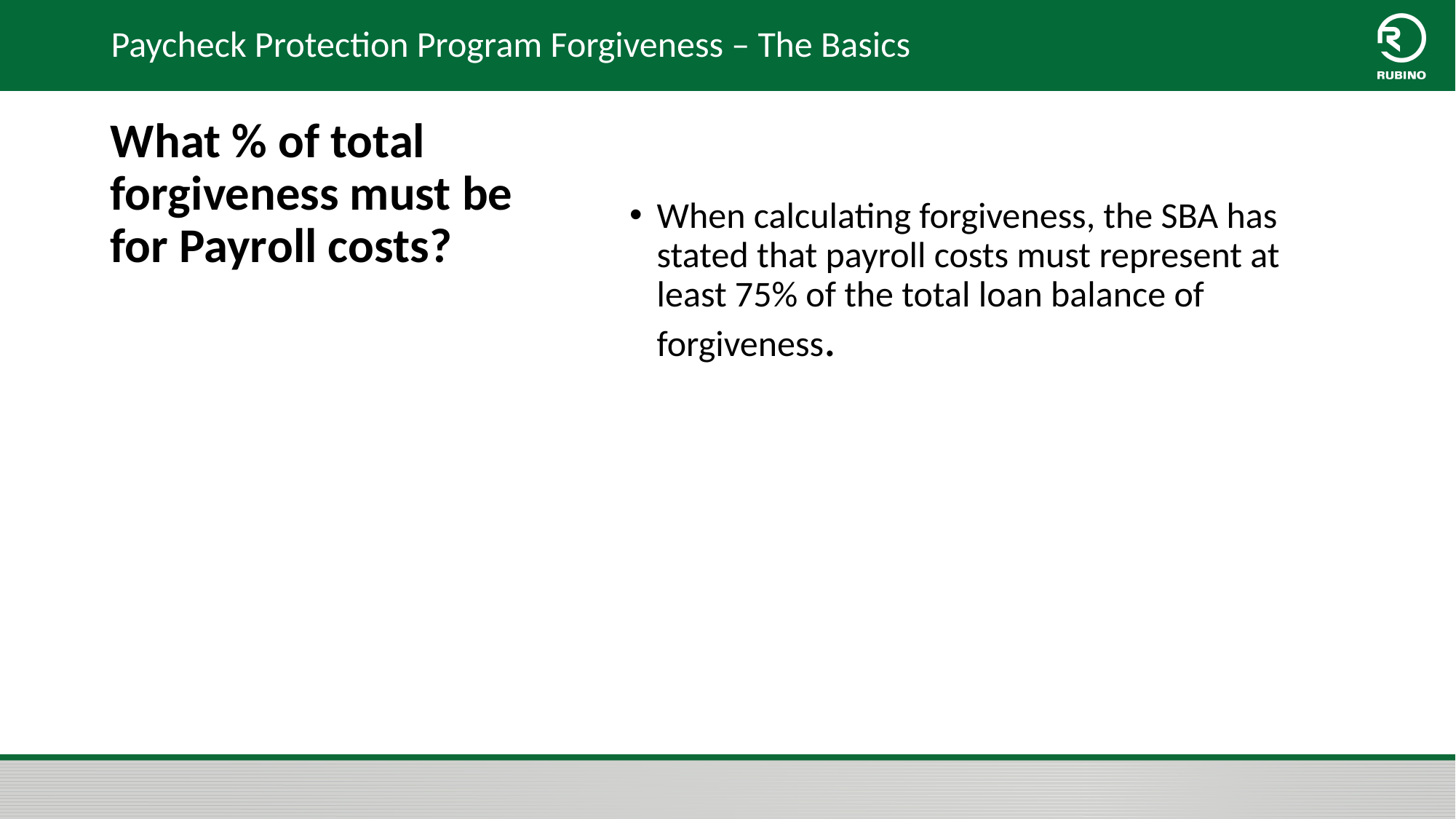

Paycheck Protection Program Forgiveness – The Basics
# What % of total forgiveness must be for Payroll costs?

When calculating forgiveness, the SBA has stated that payroll costs must represent at least 75% of the total loan balance of forgiveness.